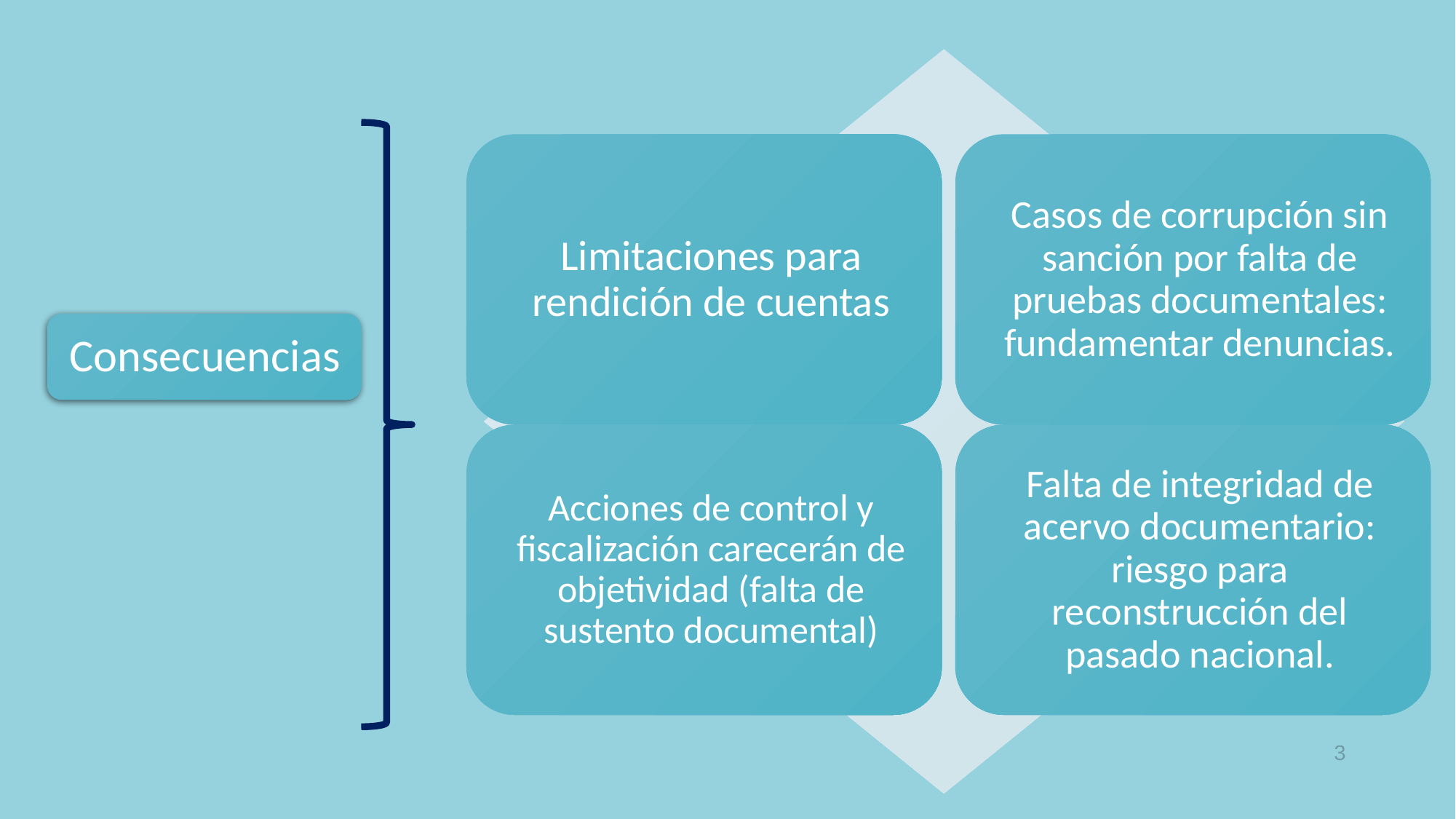

Limitaciones para rendición de cuentas
Falta de integridad de acervo documentario: riesgo para reconstrucción del pasado nacional.
Casos de corrupción sin sanción por falta de pruebas documentales: fundamentar denuncias.
Acciones de control y fiscalización carecerán de objetividad (falta de sustento documental)

Consecuencias
3